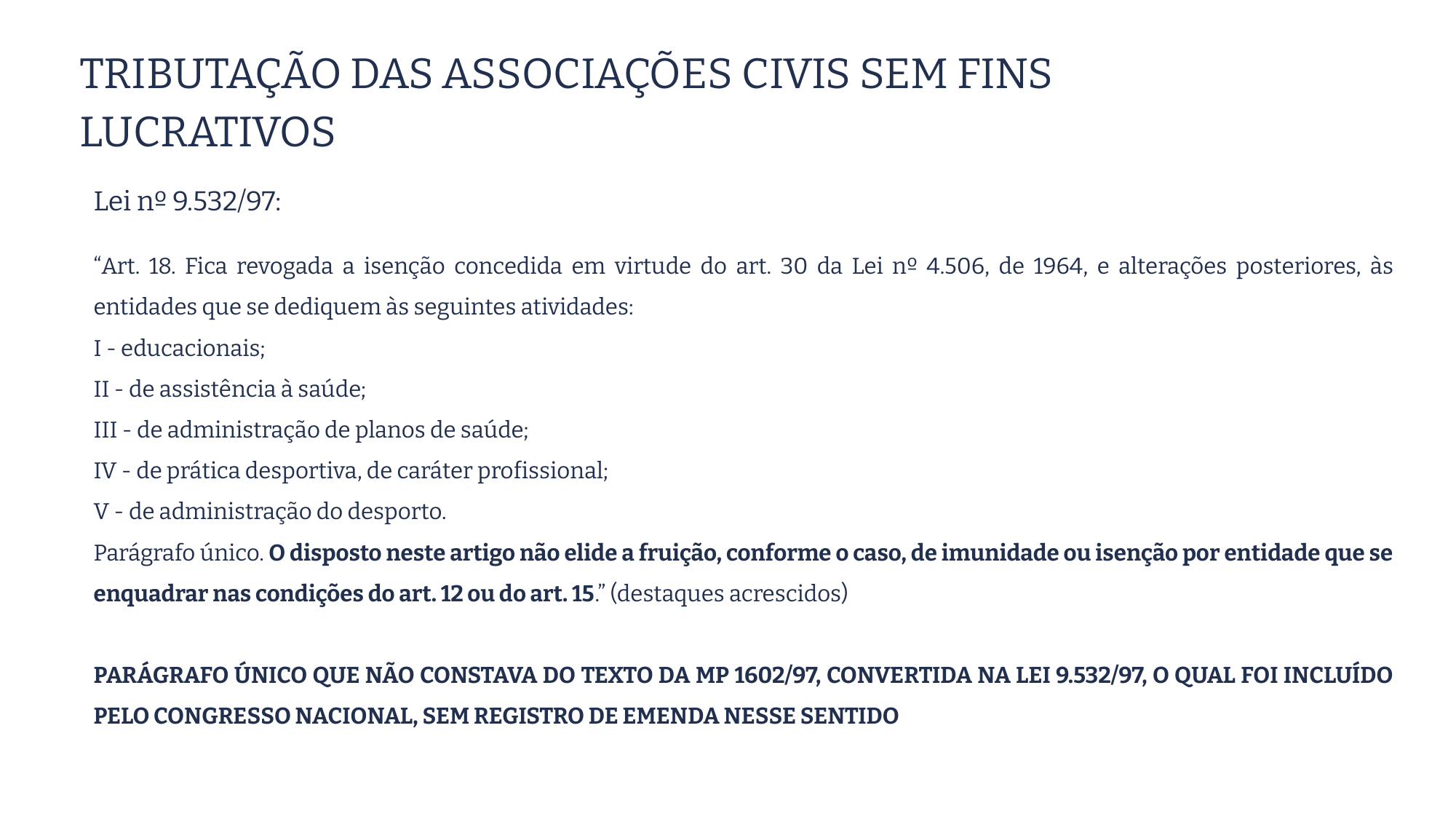

Tributação das Associações Civis sem Fins Lucrativos
Lei nº 9.532/97:

“Art. 18. Fica revogada a isenção concedida em virtude do art. 30 da Lei nº 4.506, de 1964, e alterações posteriores, às entidades que se dediquem às seguintes atividades:
I - educacionais;
II - de assistência à saúde;
III - de administração de planos de saúde;
IV - de prática desportiva, de caráter profissional;
V - de administração do desporto.
Parágrafo único. O disposto neste artigo não elide a fruição, conforme o caso, de imunidade ou isenção por entidade que se enquadrar nas condições do art. 12 ou do art. 15.” (destaques acrescidos)

PARÁGRAFO ÚNICO QUE NÃO CONSTAVA DO TEXTO DA MP 1602/97, CONVERTIDA NA LEI 9.532/97, O QUAL FOI INCLUÍDO PELO CONGRESSO NACIONAL, SEM REGISTRO DE EMENDA NESSE SENTIDO